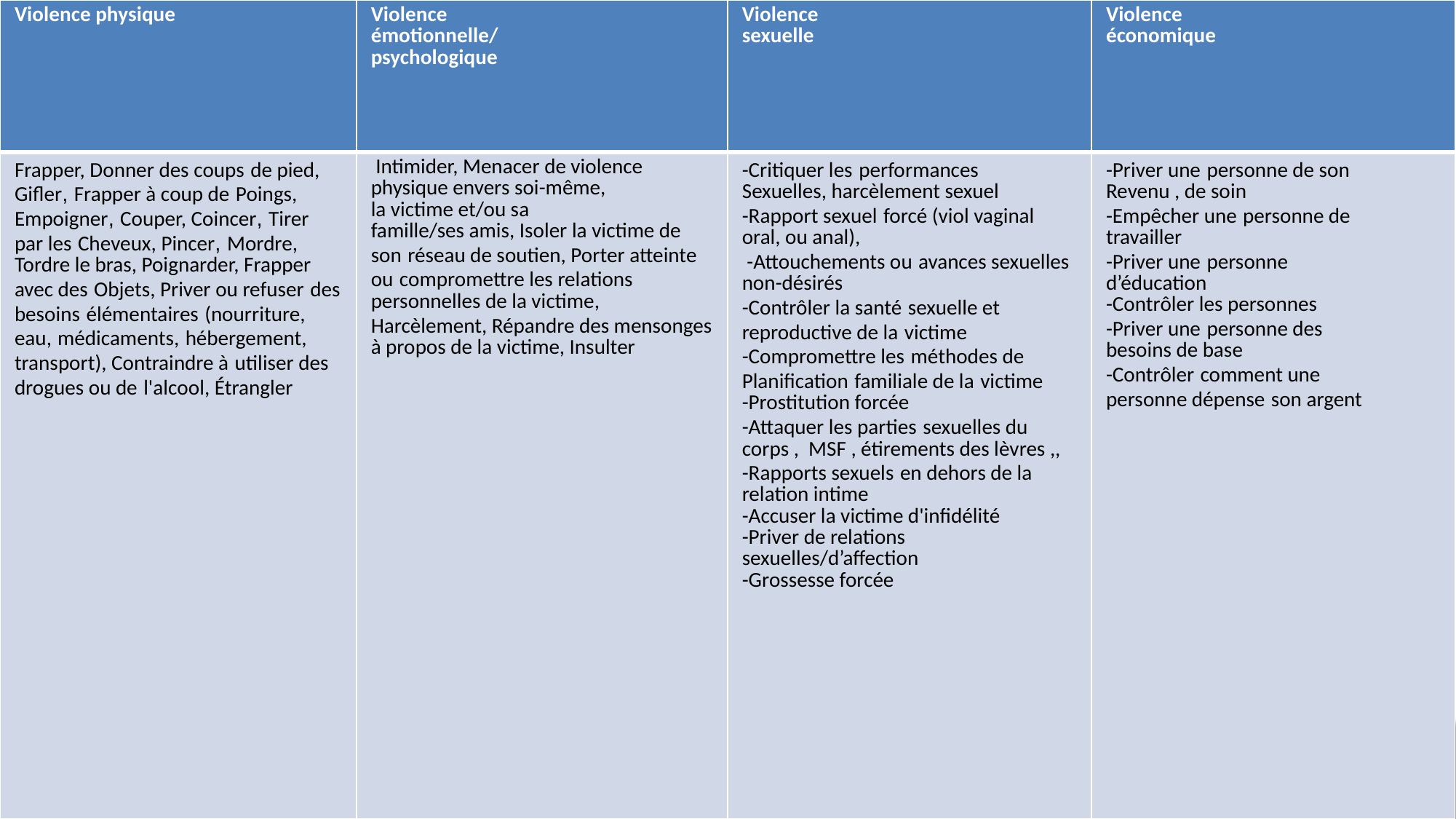

| Violence physique | Violence émotionnelle/ psychologique | Violence sexuelle | Violence économique |
| --- | --- | --- | --- |
| Frapper, Donner des coups de pied, Gifler, Frapper à coup de Poings, Empoigner, Couper, Coincer, Tirer par les Cheveux, Pincer, Mordre, Tordre le bras, Poignarder, Frapper avec des Objets, Priver ou refuser des besoins élémentaires (nourriture, eau, médicaments, hébergement, transport), Contraindre à utiliser des drogues ou de l'alcool, Étrangler | Intimider, Menacer de violence physique envers soi-même, la victime et/ou sa famille/ses amis, Isoler la victime de son réseau de soutien, Porter atteinte ou compromettre les relations personnelles de la victime, Harcèlement, Répandre des mensonges à propos de la victime, Insulter | -Critiquer les performances Sexuelles, harcèlement sexuel -Rapport sexuel forcé (viol vaginal oral, ou anal), -Attouchements ou avances sexuelles non-désirés -Contrôler la santé sexuelle et reproductive de la victime -Compromettre les méthodes de Planification familiale de la victime -Prostitution forcée -Attaquer les parties sexuelles du corps , MSF , étirements des lèvres ,, -Rapports sexuels en dehors de la relation intime -Accuser la victime d'infidélité -Priver de relations sexuelles/d’affection -Grossesse forcée | -Priver une personne de son Revenu , de soin -Empêcher une personne de travailler -Priver une personne d’éducation -Contrôler les personnes -Priver une personne des besoins de base -Contrôler comment une personne dépense son argent |